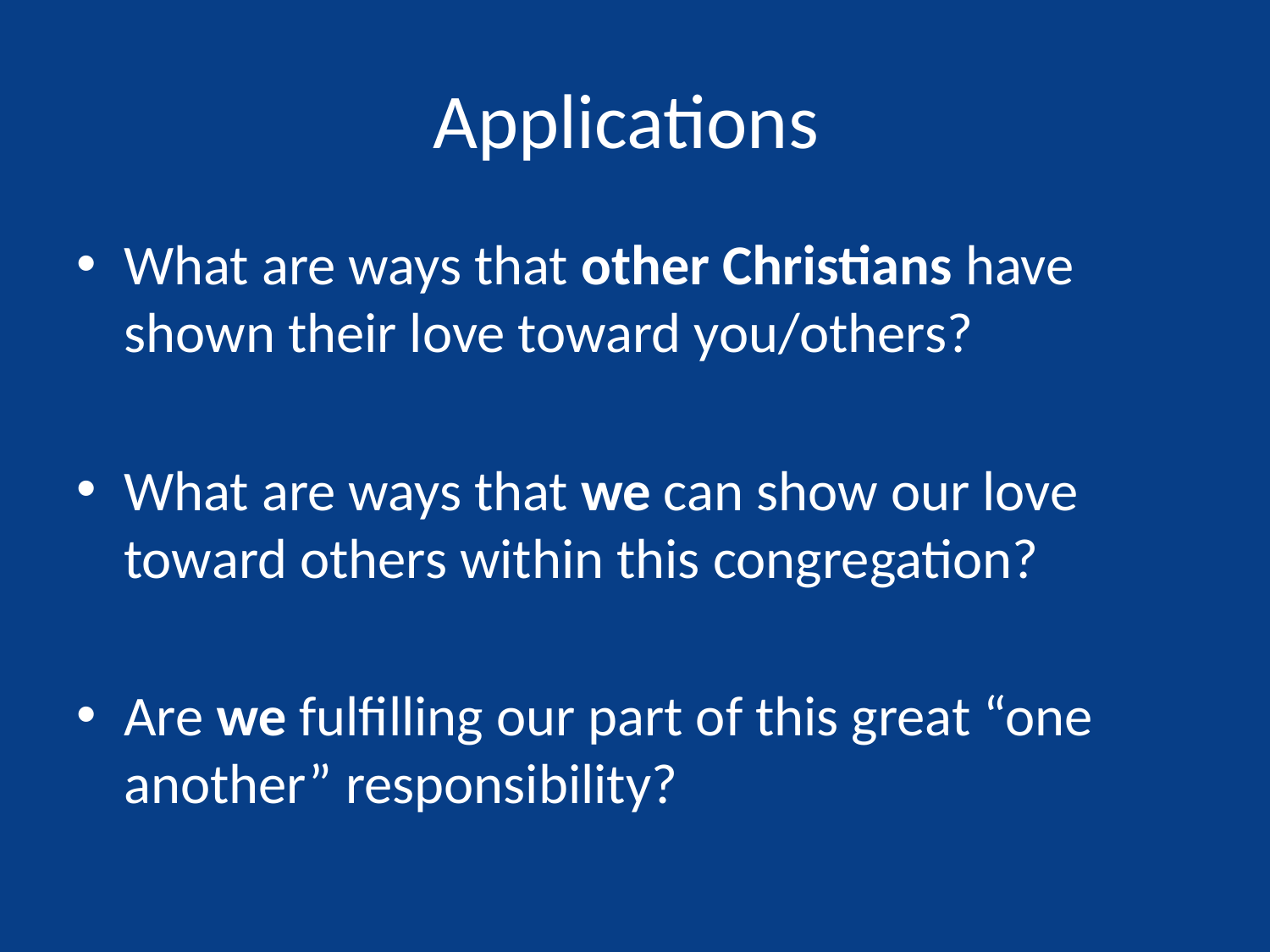

# Applications
What are ways that other Christians have shown their love toward you/others?

What are ways that we can show our love toward others within this congregation?

Are we fulfilling our part of this great “one another” responsibility?